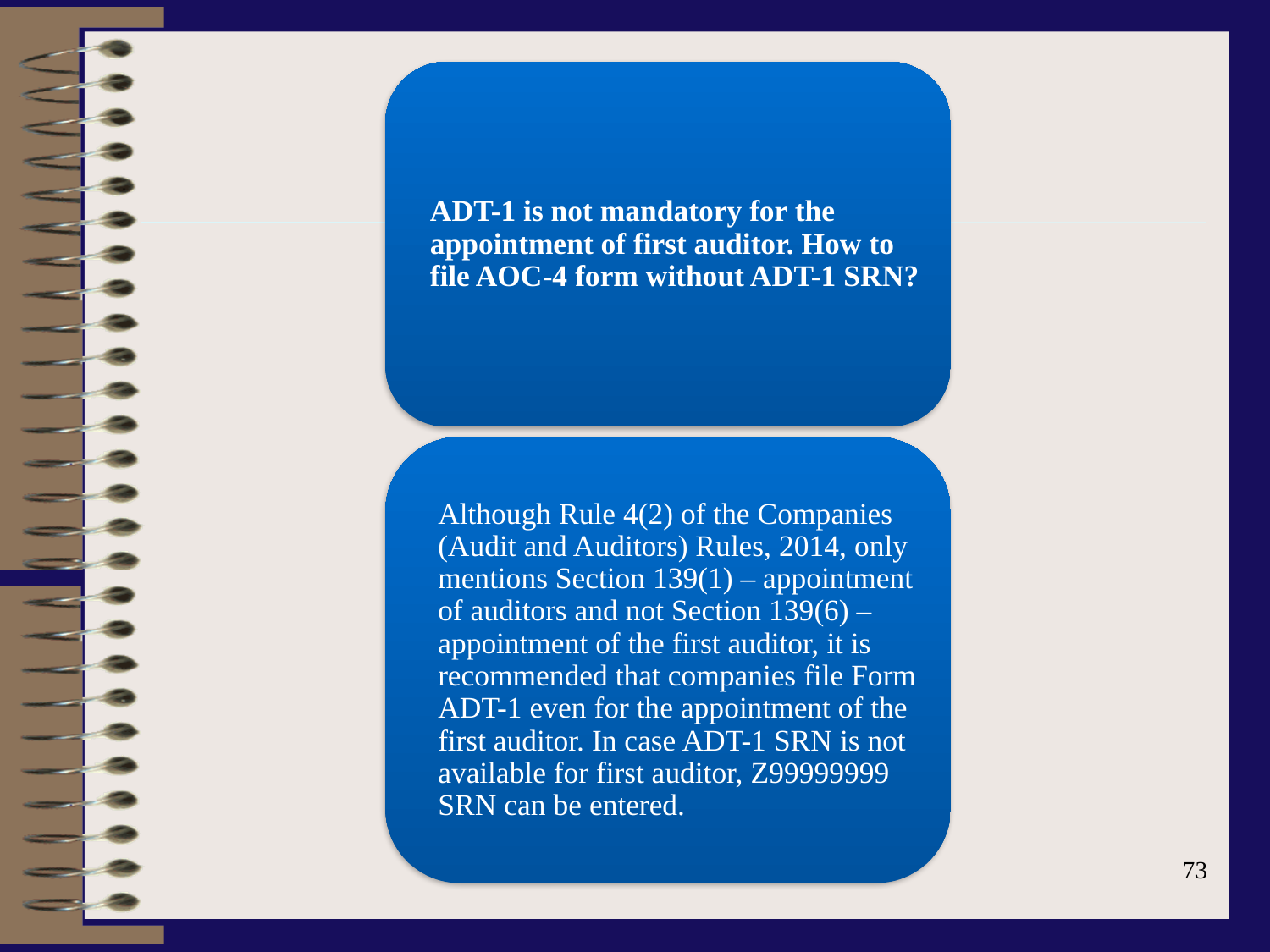

ADT-1 is not mandatory for the appointment of first auditor. How to file AOC-4 form without ADT-1 SRN?
Although Rule 4(2) of the Companies (Audit and Auditors) Rules, 2014, only mentions Section 139(1) – appointment of auditors and not Section 139(6) – appointment of the first auditor, it is recommended that companies file Form ADT-1 even for the appointment of the first auditor. In case ADT-1 SRN is not available for first auditor, Z99999999 SRN can be entered.
73